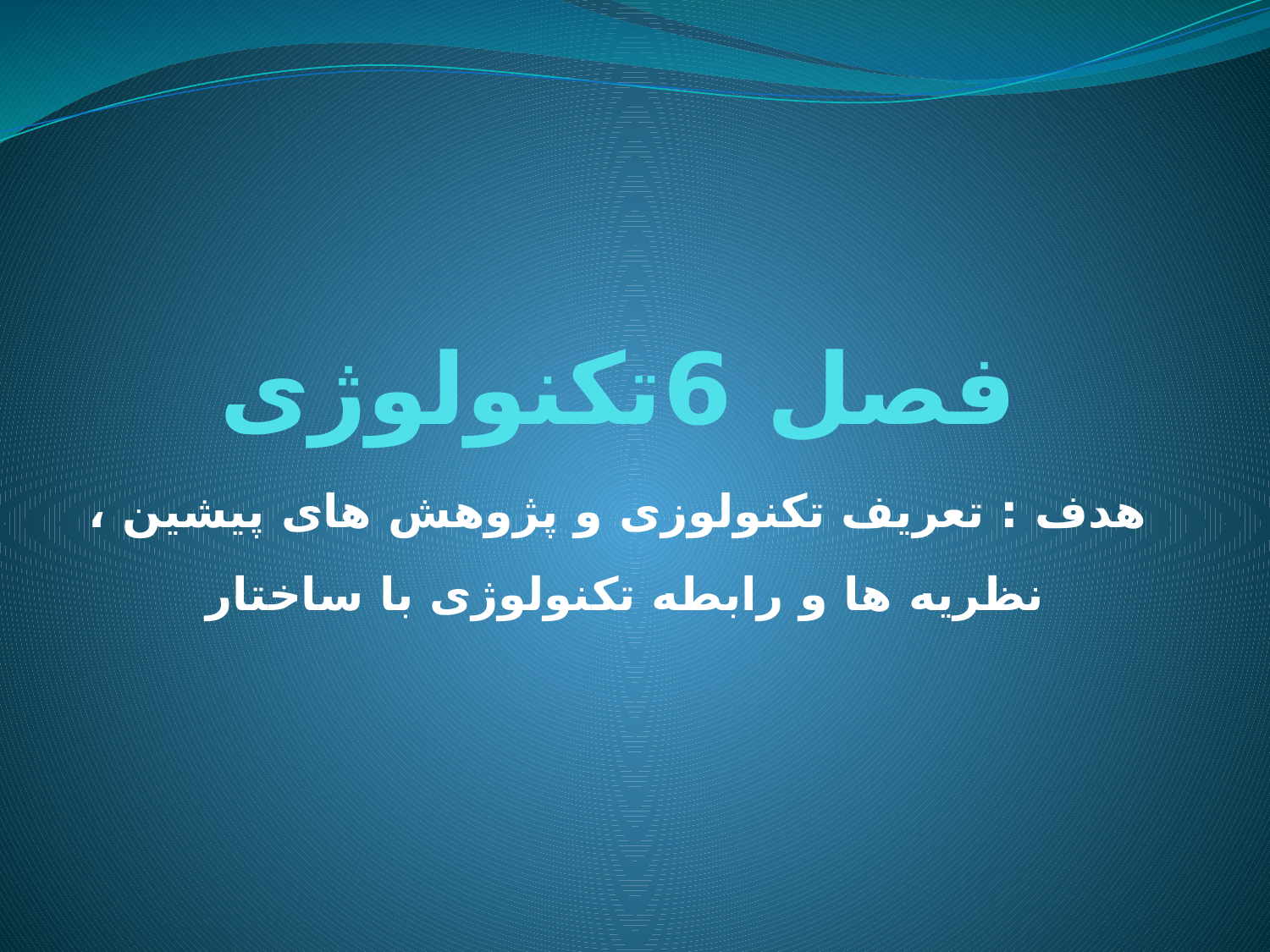

# فصل 6تکنولوژی
هدف : تعریف تكنولوزی و پژوهش های پیشین ، نظریه ها و رابطه تكنولوژی با ساختار